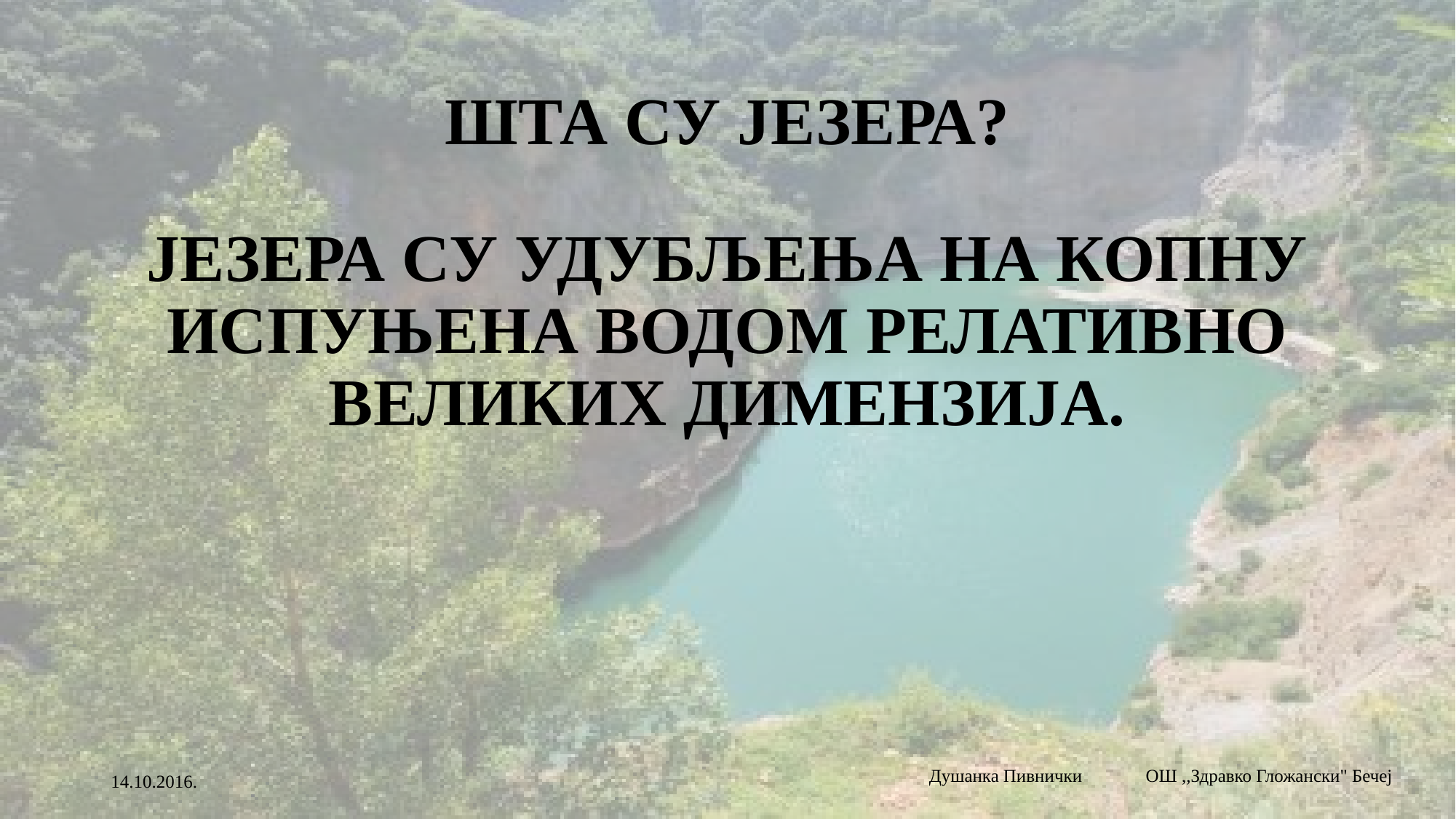

# ШТА СУ ЈЕЗЕРА?
ЈЕЗЕРА СУ УДУБЉЕЊА НА КОПНУ ИСПУЊЕНА ВОДОМ РЕЛАТИВНО ВЕЛИКИХ ДИМЕНЗИЈА.
Душанка Пивнички              ОШ ,,Здравко Гложански" Бечеј
14.10.2016.